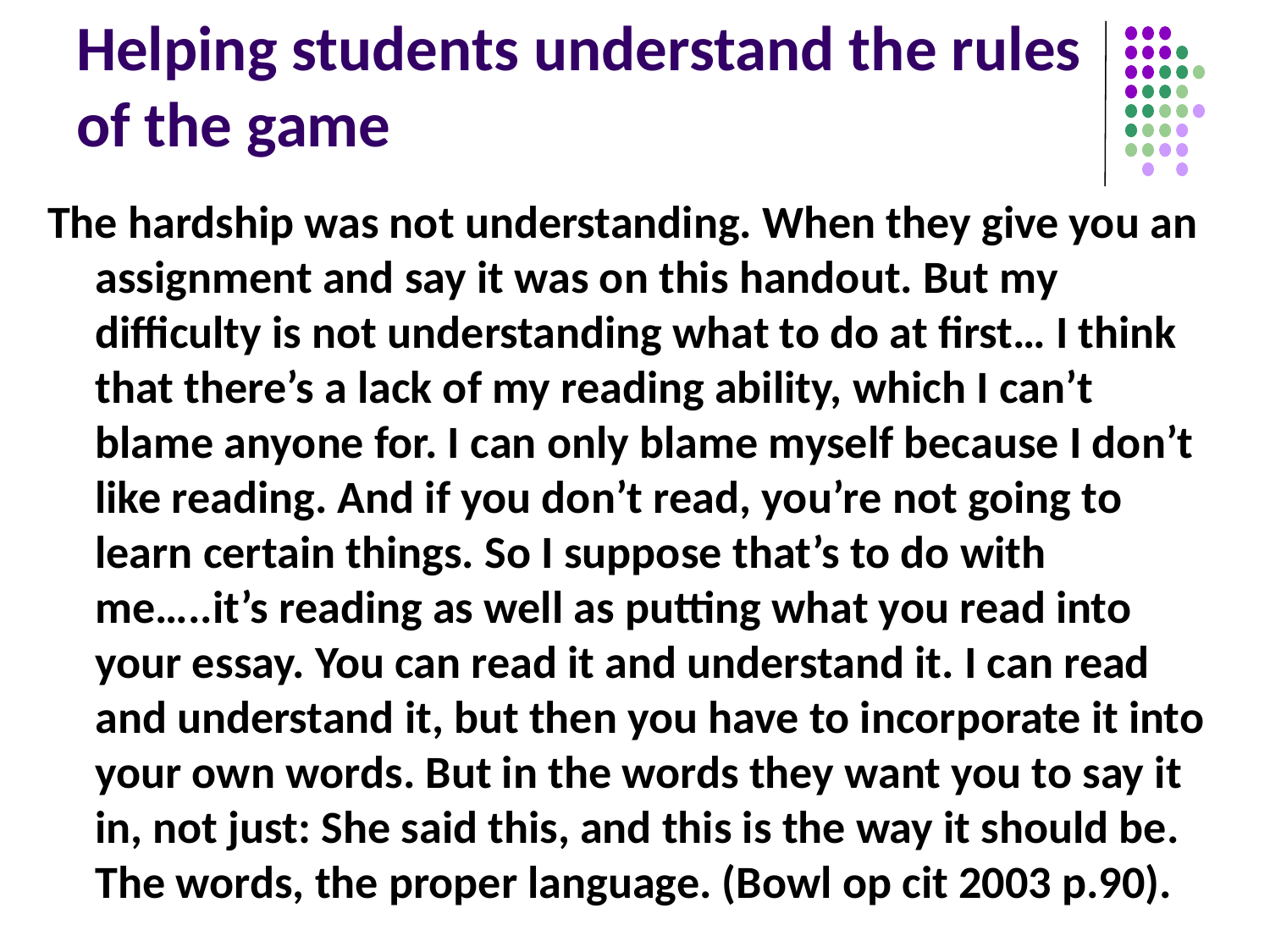

# Helping students understand the rules of the game
The hardship was not understanding. When they give you an assignment and say it was on this handout. But my difficulty is not understanding what to do at first… I think that there’s a lack of my reading ability, which I can’t blame anyone for. I can only blame myself because I don’t like reading. And if you don’t read, you’re not going to learn certain things. So I suppose that’s to do with me…..it’s reading as well as putting what you read into your essay. You can read it and understand it. I can read and understand it, but then you have to incorporate it into your own words. But in the words they want you to say it in, not just: She said this, and this is the way it should be. The words, the proper language. (Bowl op cit 2003 p.90).